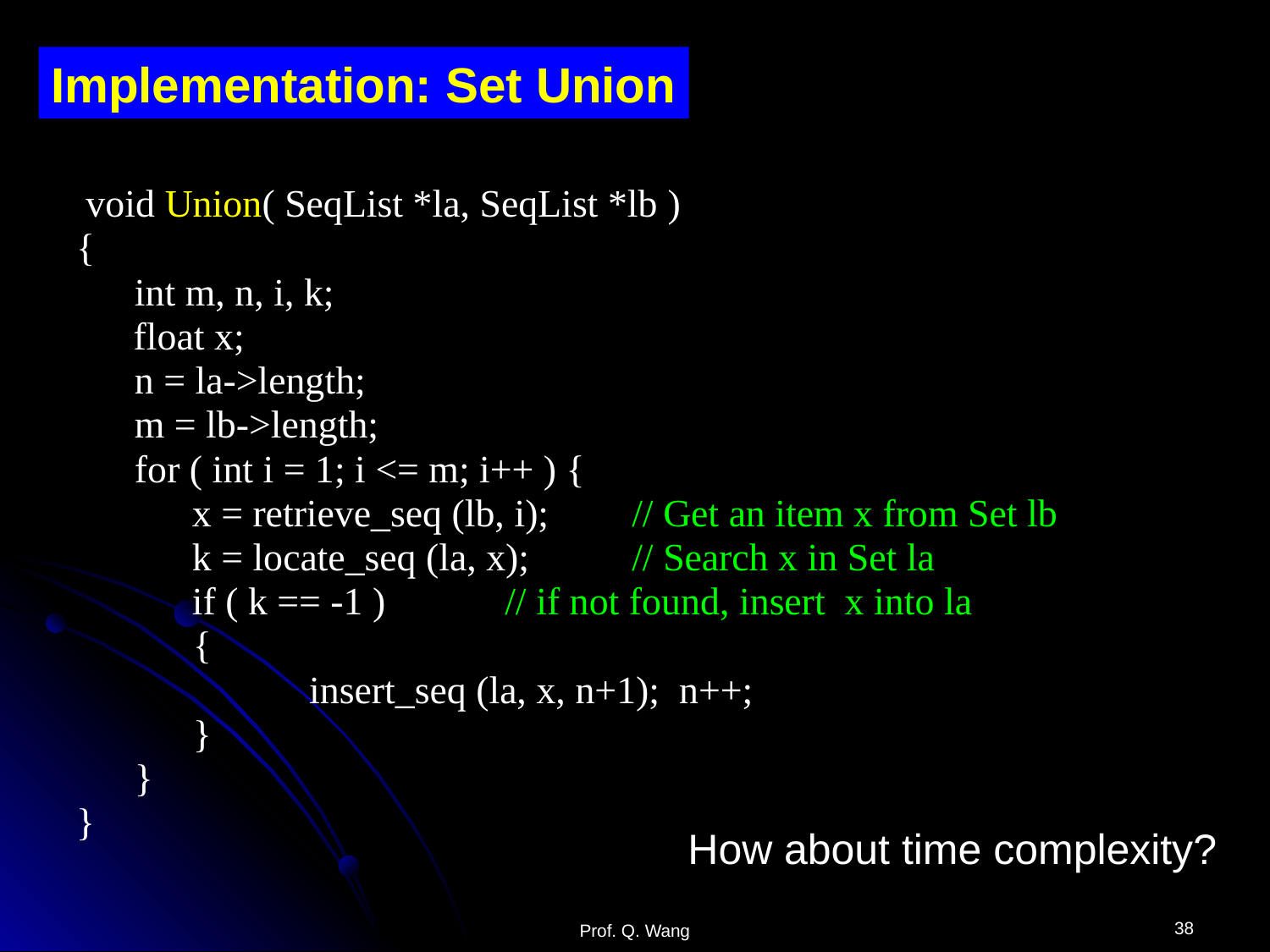

Implementation: Set Union
 void Union( SeqList *la, SeqList *lb )
{
      int m, n, i, k;
	 float x;
      n = la->length;
      m = lb->length;
      for ( int i = 1; i <= m; i++ ) {
	       x = retrieve_seq (lb, i);  	// Get an item x from Set lb
	       k = locate_seq (la, x);   	// Search x in Set la
	       if ( k == -1 )            	// if not found, insert  x into la
            {
		      insert_seq (la, x, n+1);  n++;
            }
      }
}
How about time complexity?

38

Prof. Q. Wang